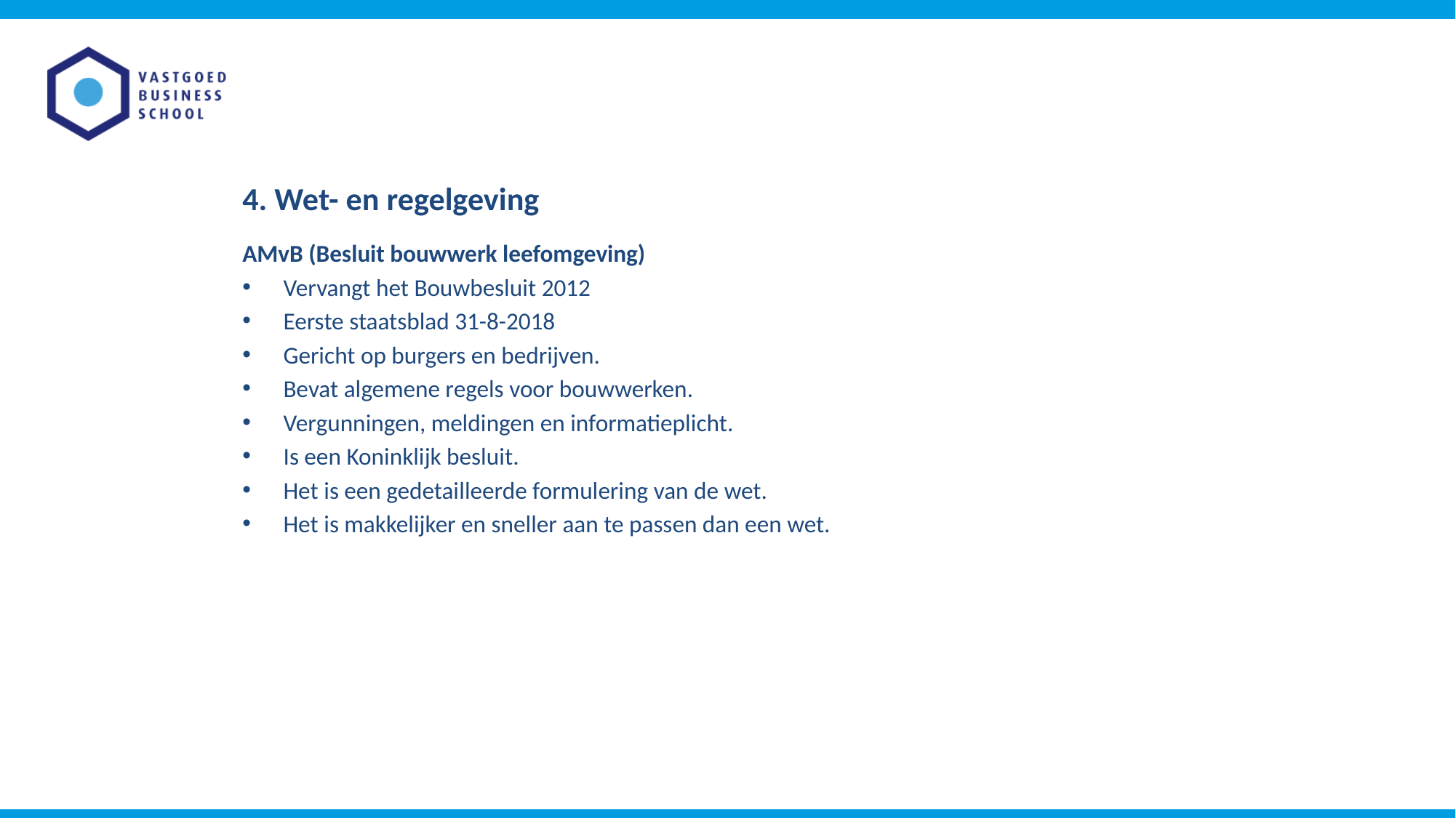

# 4. Wet- en regelgeving
AMvB (Besluit bouwwerk leefomgeving)
Vervangt het Bouwbesluit 2012
Eerste staatsblad 31-8-2018
Gericht op burgers en bedrijven.
Bevat algemene regels voor bouwwerken.
Vergunningen, meldingen en informatieplicht.
Is een Koninklijk besluit.
Het is een gedetailleerde formulering van de wet.
Het is makkelijker en sneller aan te passen dan een wet.